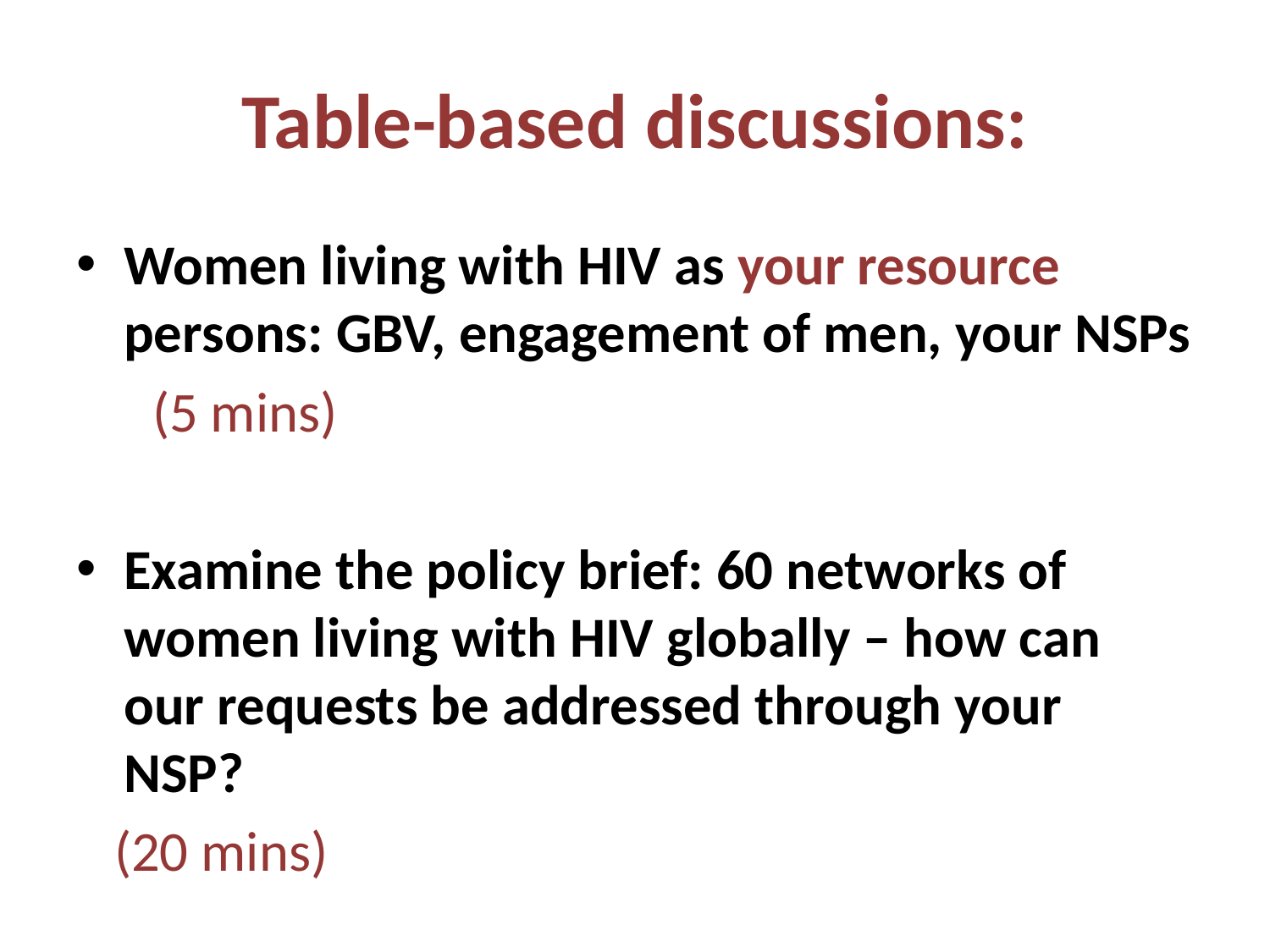

# Table-based discussions:
Women living with HIV as your resource persons: GBV, engagement of men, your NSPs
      (5 mins)

Examine the policy brief: 60 networks of women living with HIV globally – how can our requests be addressed through your NSP?
   (20 mins)